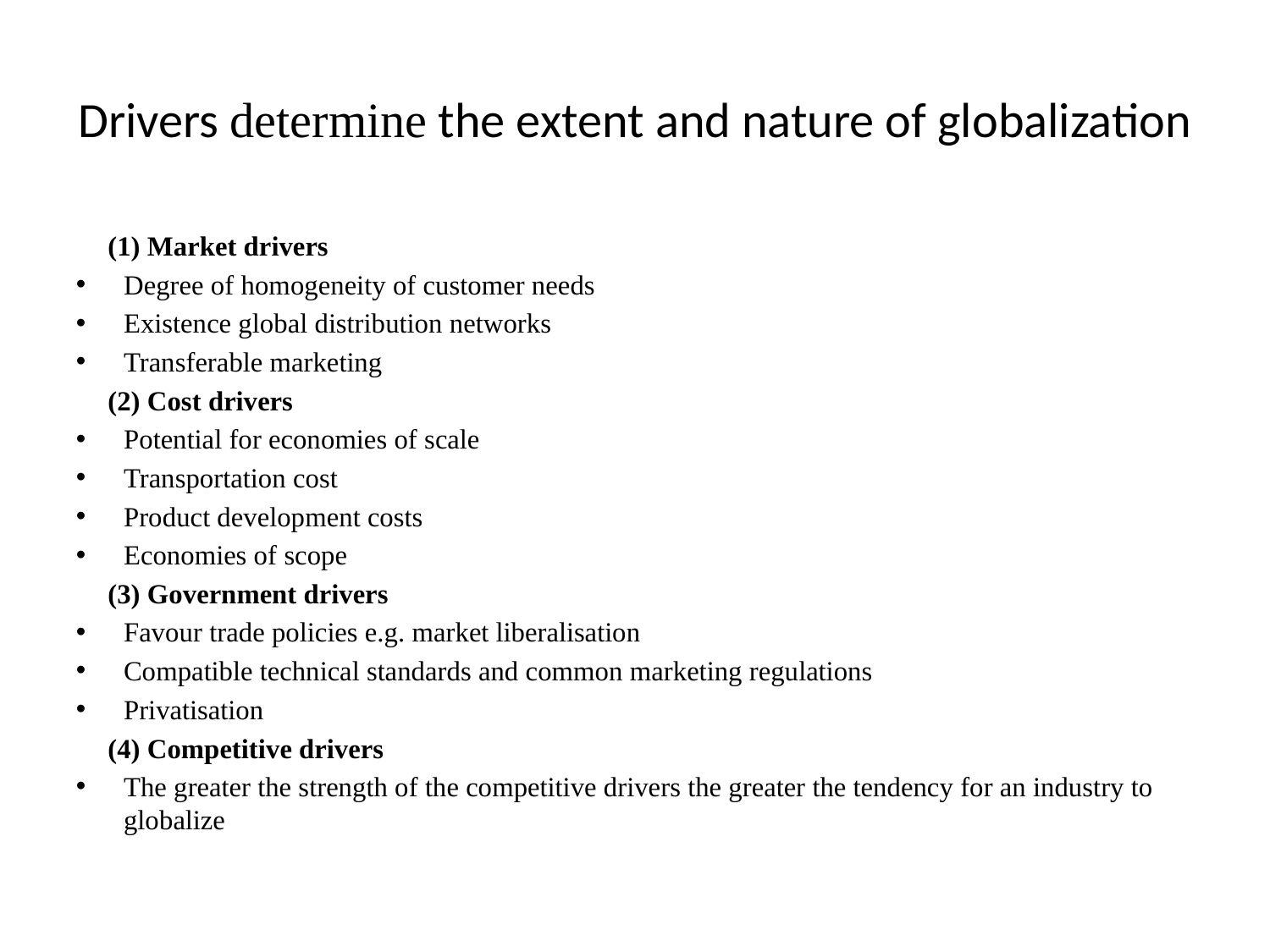

# Drivers determine the extent and nature of globalization
(1) Market drivers
Degree of homogeneity of customer needs
Existence global distribution networks
Transferable marketing
(2) Cost drivers
Potential for economies of scale
Transportation cost
Product development costs
Economies of scope
(3) Government drivers
Favour trade policies e.g. market liberalisation
Compatible technical standards and common marketing regulations
Privatisation
(4) Competitive drivers
The greater the strength of the competitive drivers the greater the tendency for an industry to globalize